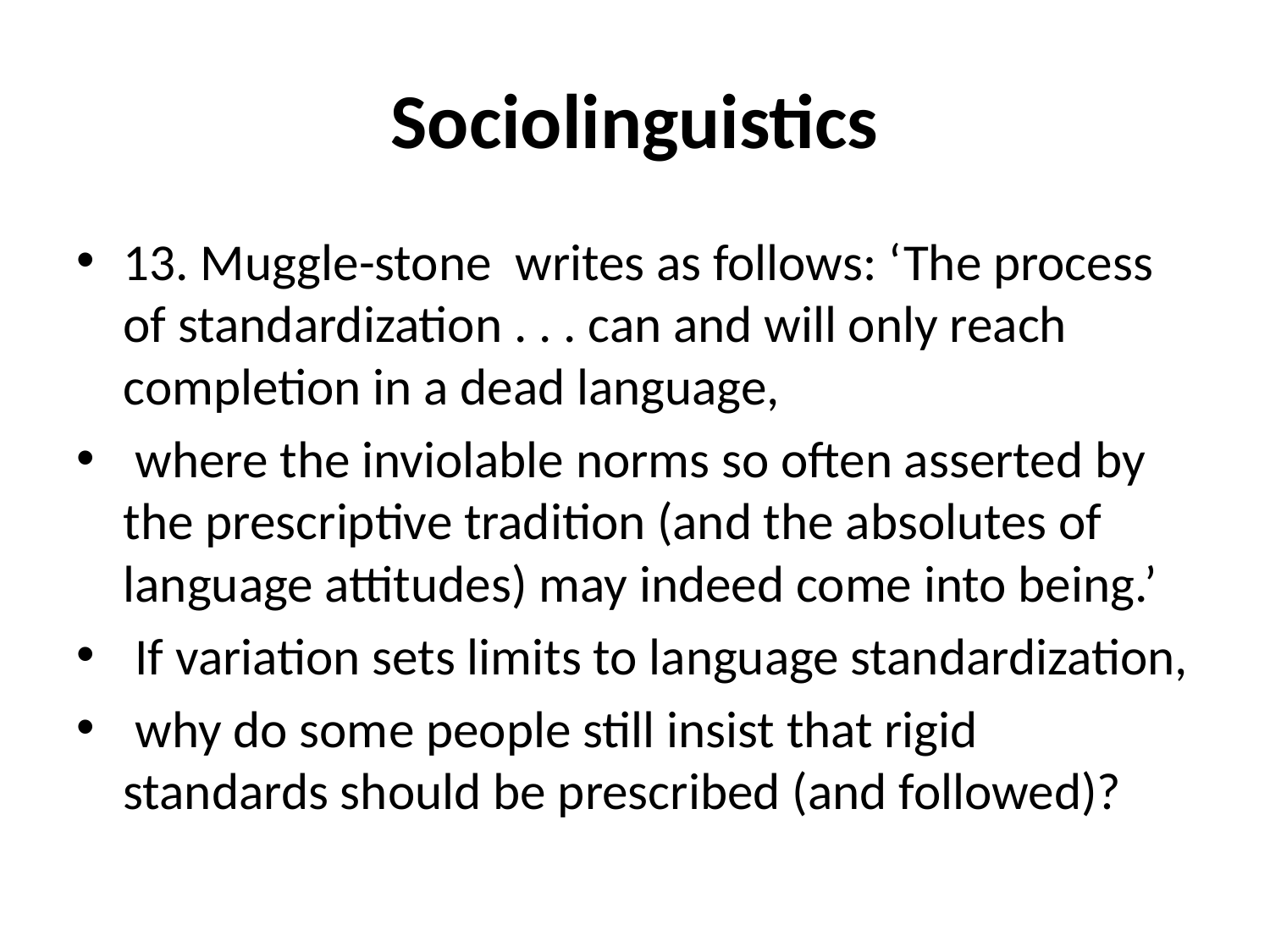

# Sociolinguistics
13. Muggle-stone  writes as follows: ‘The process of standardization . . . can and will only reach completion in a dead language,
 where the inviolable norms so often asserted by the prescriptive tradition (and the absolutes of language attitudes) may indeed come into being.’
 If variation sets limits to language standardization,
 why do some people still insist that rigid standards should be prescribed (and followed)?